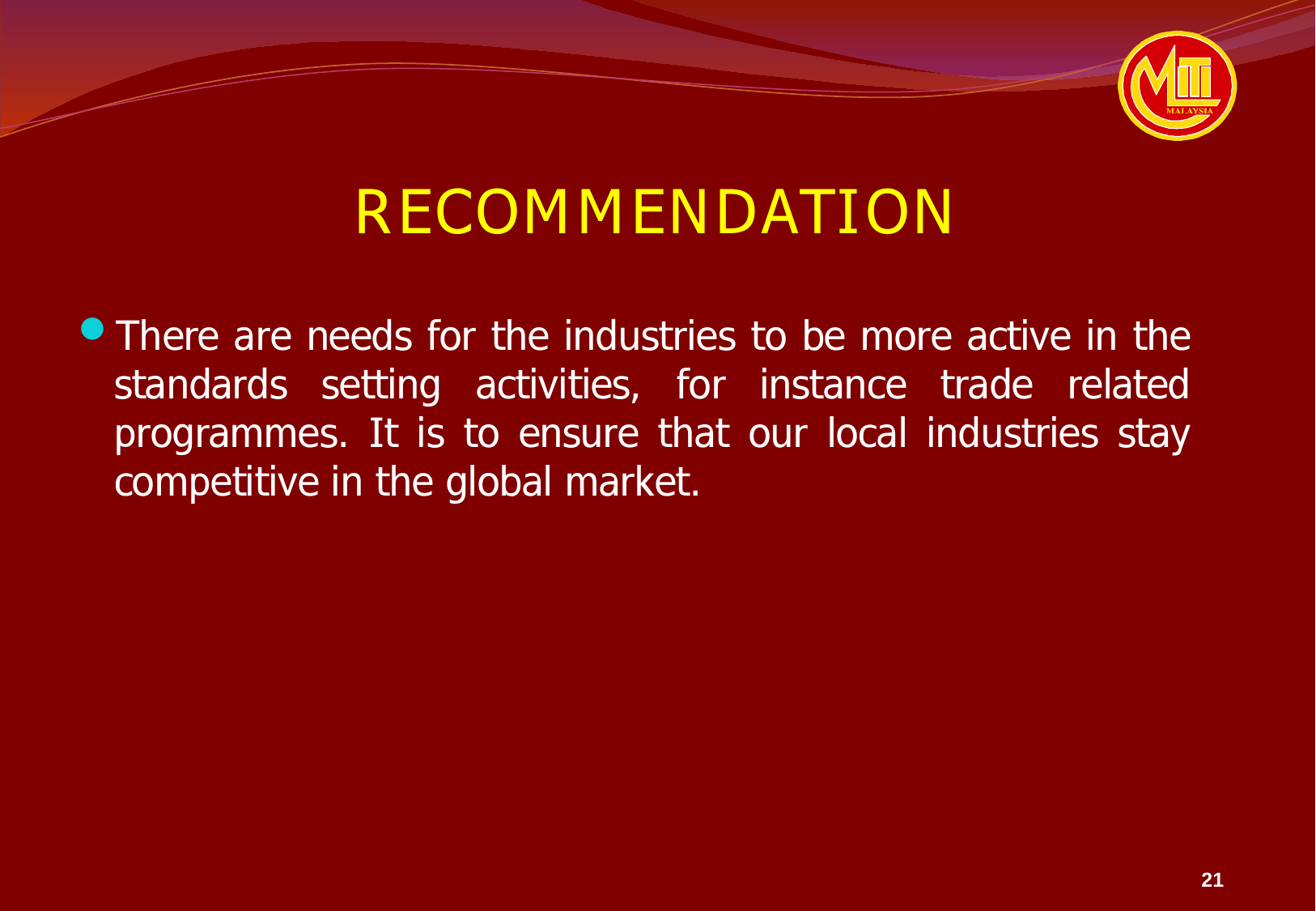

# RECOMMENDATION
There are needs for the industries to be more active in the standards setting activities, for instance trade related programmes. It is to ensure that our local industries stay competitive in the global market.
21